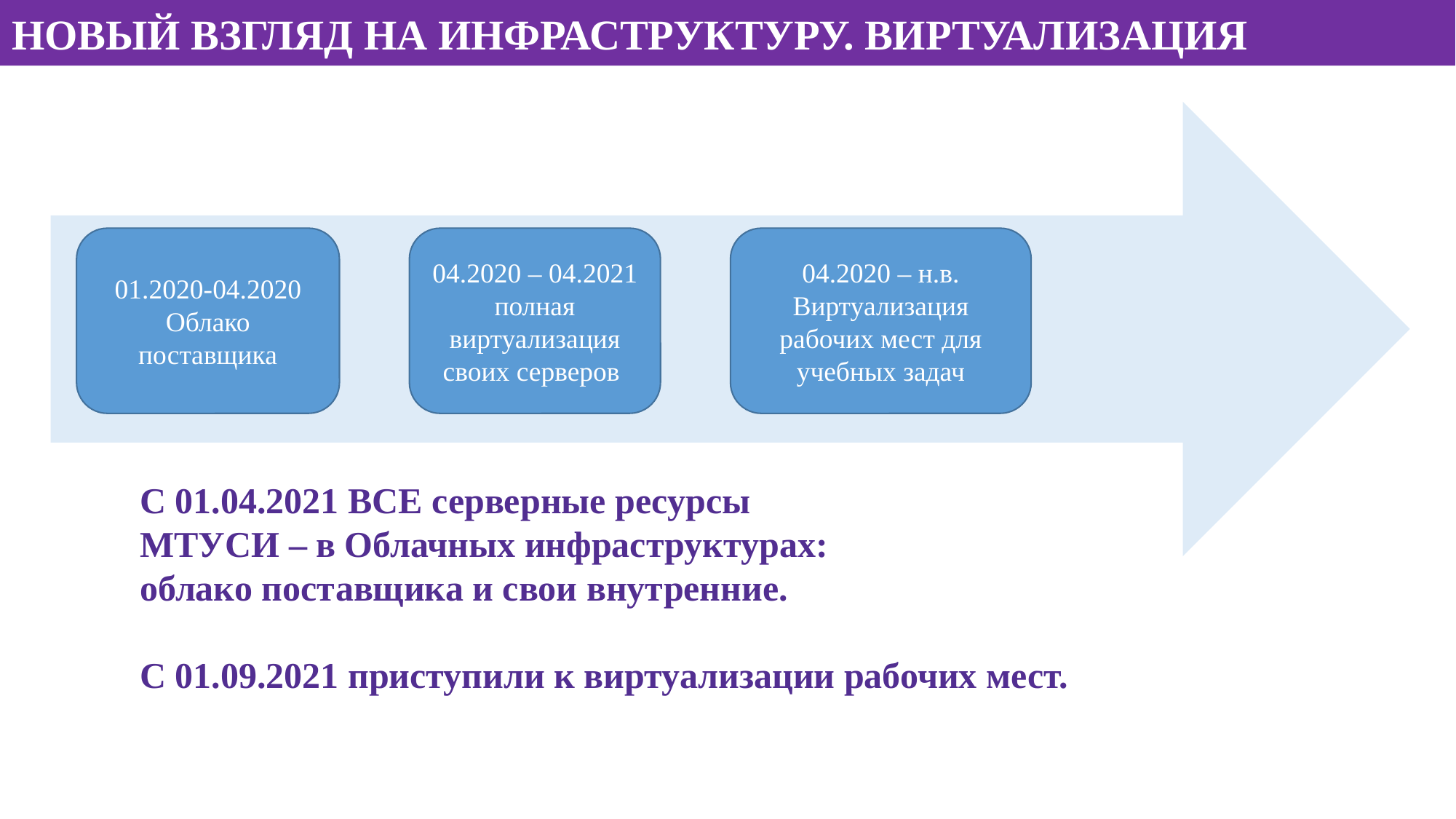

НОВЫЙ ВЗГЛЯД НА ИНФРАСТРУКТУРУ. ВИРТУАЛИЗАЦИЯ

01.2020-04.2020
Облако поставщика
04.2020 – 04.2021
полная виртуализация своих серверов
04.2020 – н.в.
Виртуализация рабочих мест для учебных задач
С 01.04.2021 ВСЕ серверные ресурсы
МТУСИ – в Облачных инфраструктурах:
облако поставщика и свои внутренние.

С 01.09.2021 приступили к виртуализации рабочих мест.